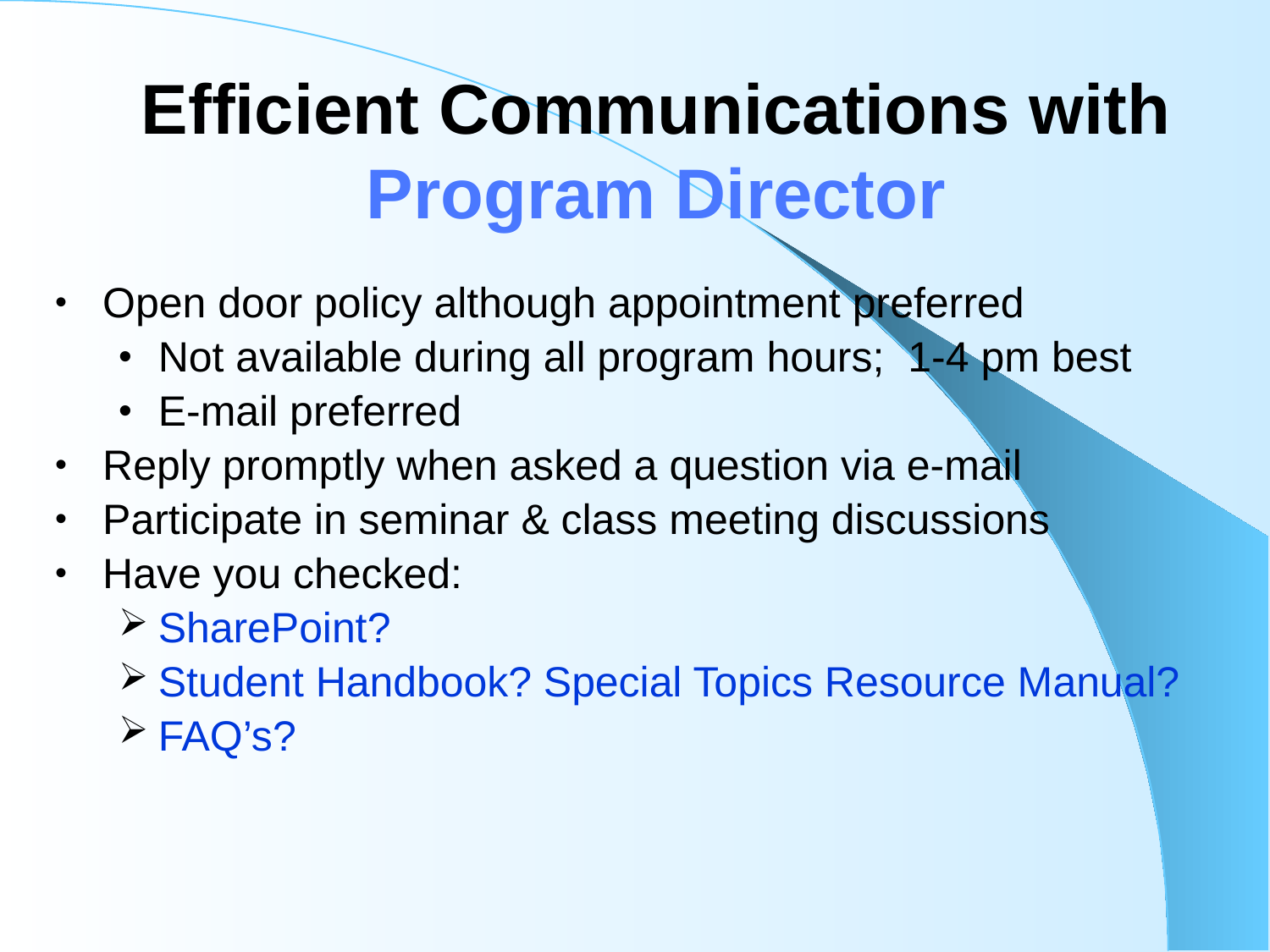

# Efficient Communications with Program Director
Open door policy although appointment preferred
Not available during all program hours;  1-4 pm best
E-mail preferred
Reply promptly when asked a question via e-mail
Participate in seminar & class meeting discussions
Have you checked:
SharePoint?
Student Handbook? Special Topics Resource Manual?
FAQ’s?